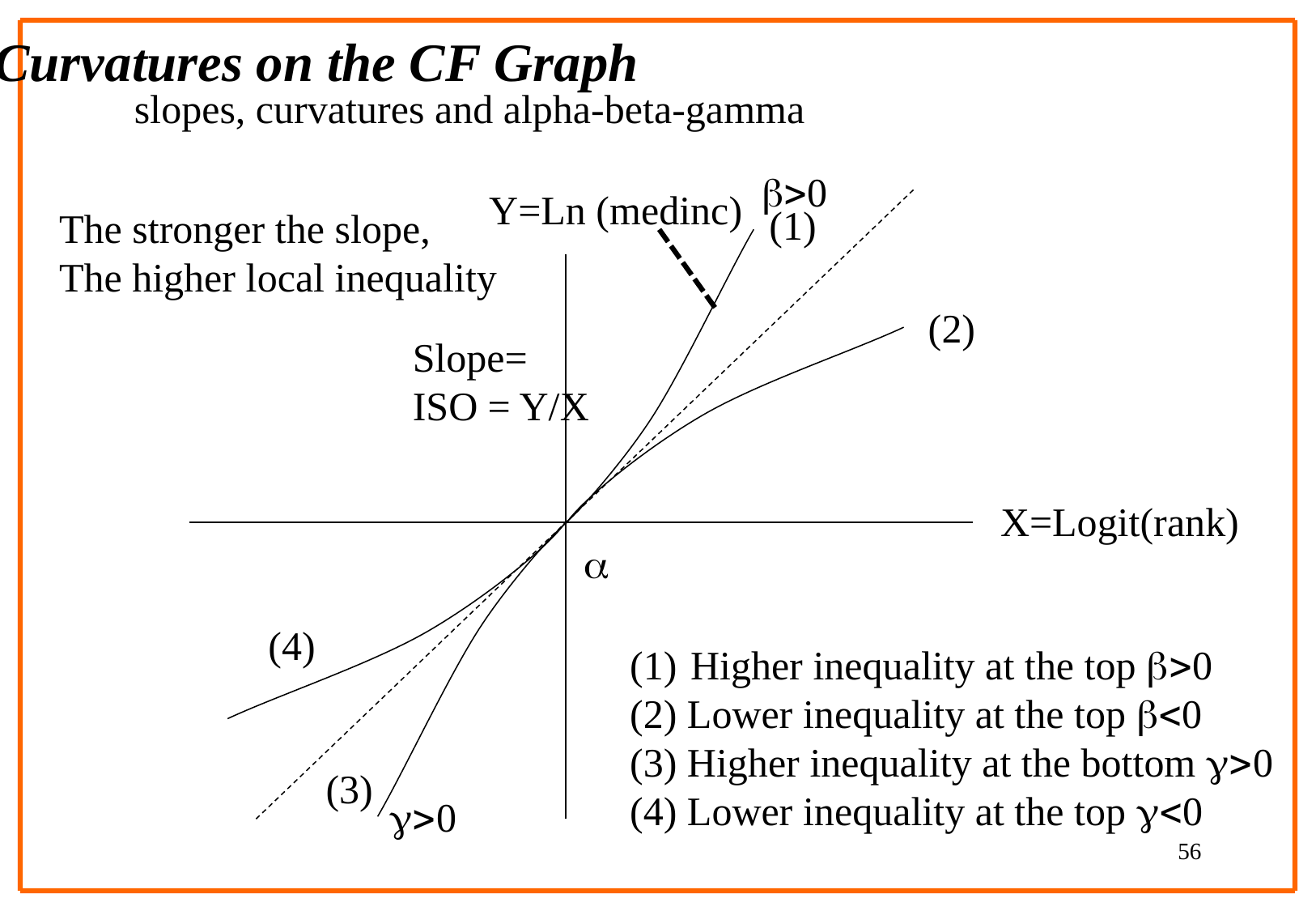

Curvatures on the CF Graph

slopes, curvatures and alpha-beta-gamma
β>0
Y=Ln (medinc)
(1)
The stronger the slope,
The higher local inequality

(2)
Slope=
ISO = Y/X

X=Logit(rank)

α
(4)
Higher inequality at the top β>0
(2) Lower inequality at the top β<0
(3) Higher inequality at the bottom γ>0
(4) Lower inequality at the top γ<0

(3)
γ>0
56